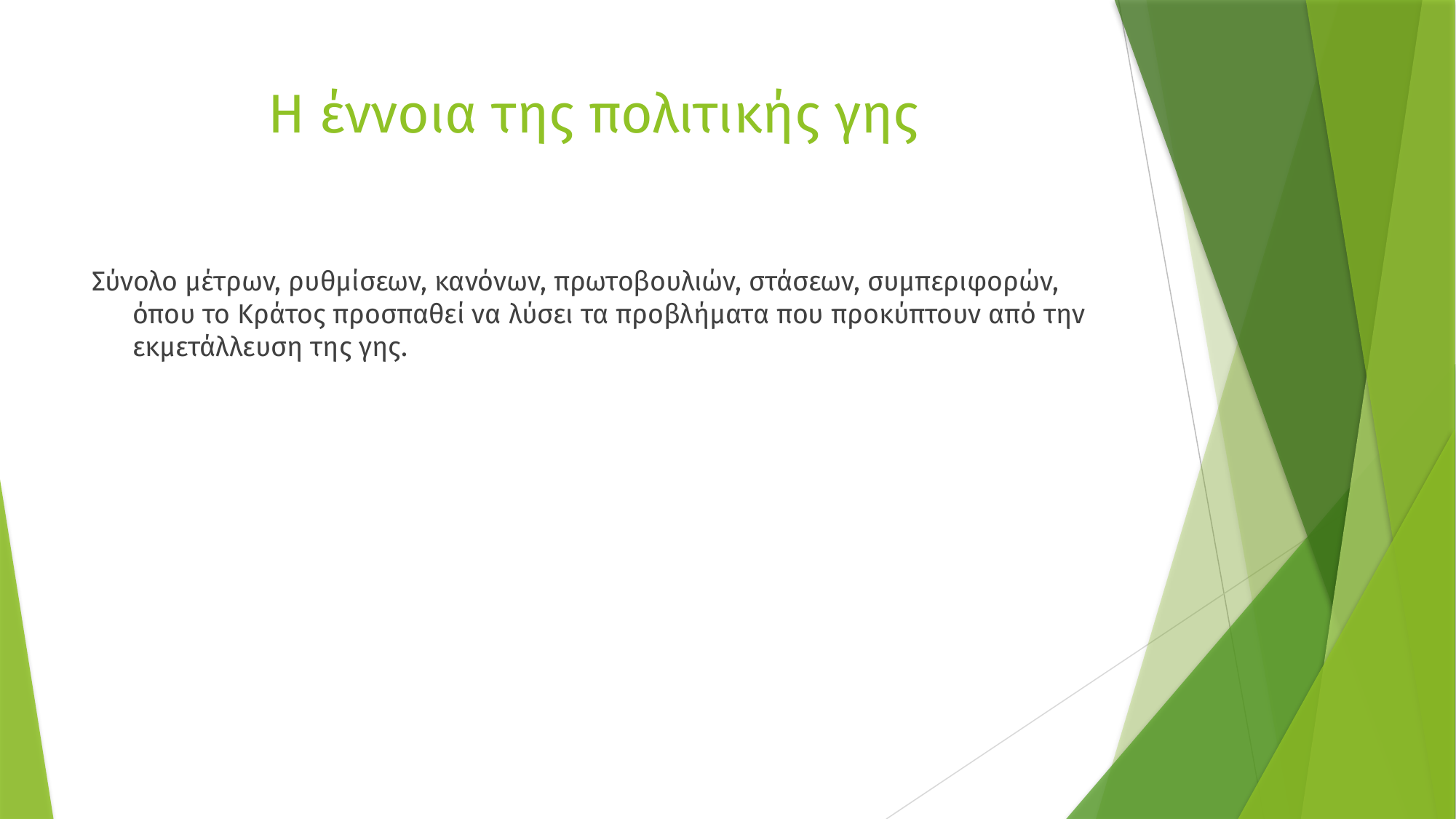

# Η έννοια της πολιτικής γης
Σύνολο μέτρων, ρυθμίσεων, κανόνων, πρωτοβουλιών, στάσεων, συμπεριφορών, όπου το Κράτος προσπαθεί να λύσει τα προβλήματα που προκύπτουν από την εκμετάλλευση της γης.